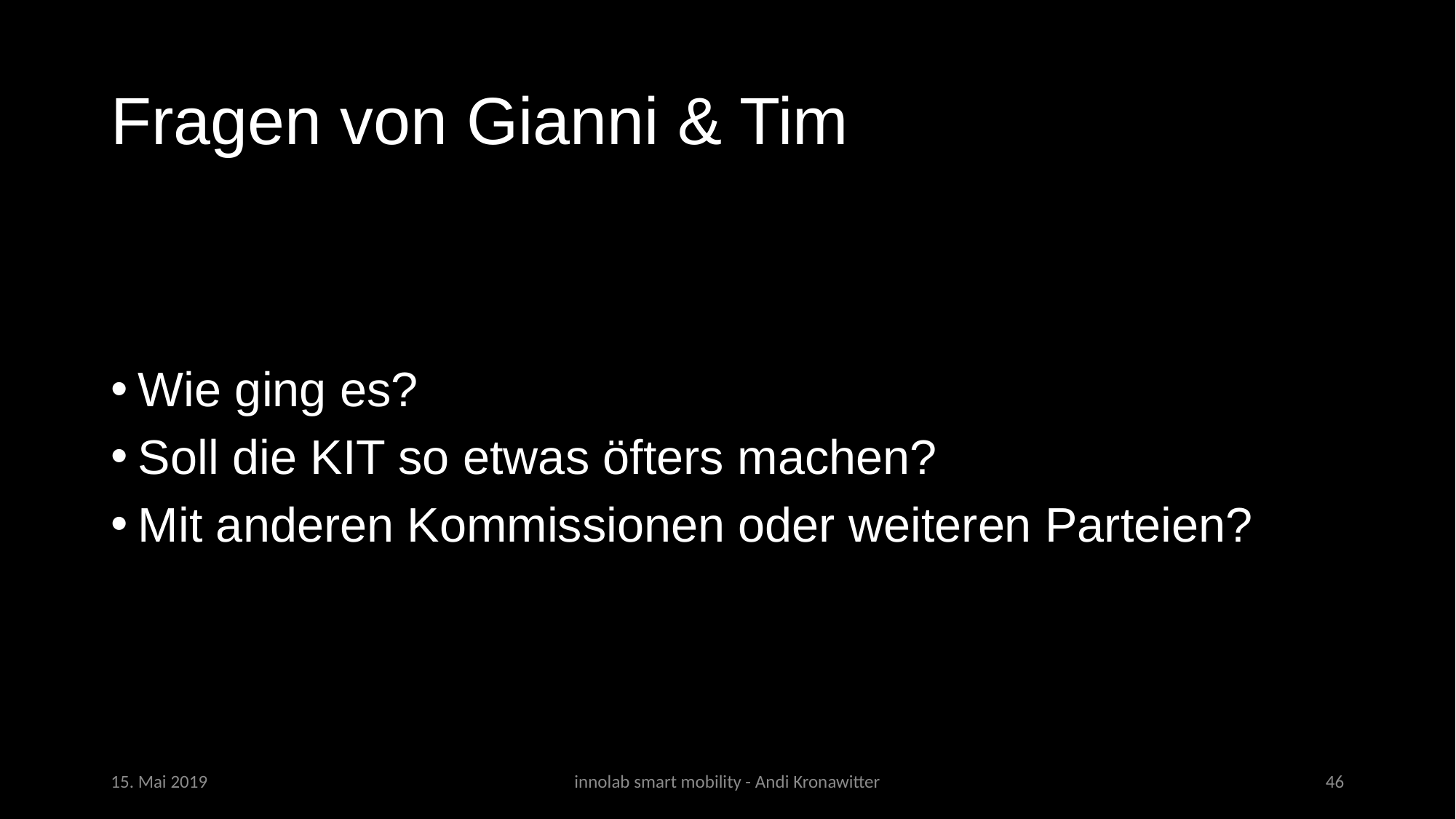

# Fragen von Gianni & Tim

Wie ging es?
Soll die KIT so etwas öfters machen?
Mit anderen Kommissionen oder weiteren Parteien?
15. Mai 2019
innolab smart mobility - Andi Kronawitter
46